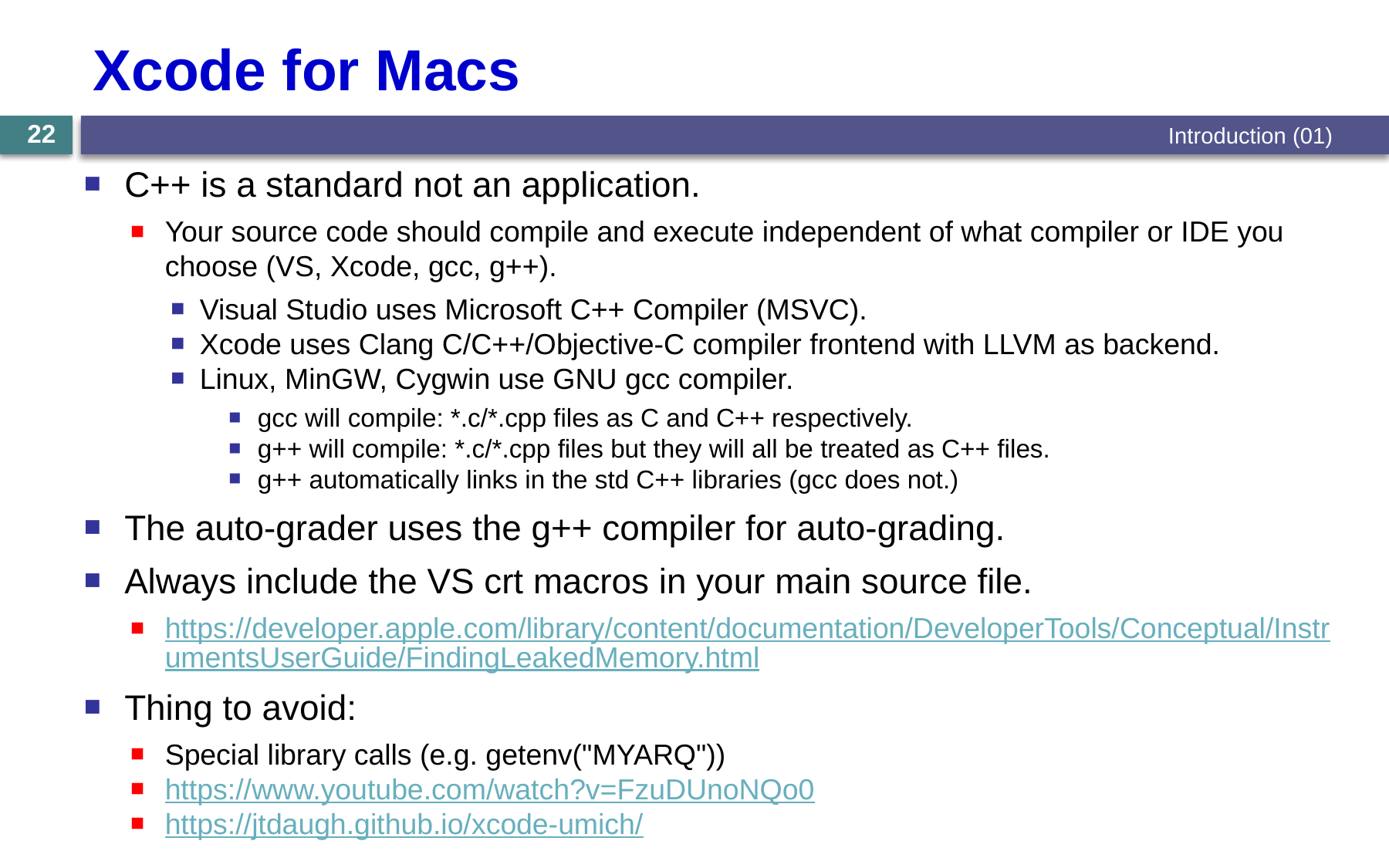

# Xcode for Macs
22
Introduction (01)
C++ is a standard not an application.
Your source code should compile and execute independent of what compiler or IDE you choose (VS, Xcode, gcc, g++).
Visual Studio uses Microsoft C++ Compiler (MSVC).
Xcode uses Clang C/C++/Objective-C compiler frontend with LLVM as backend.
Linux, MinGW, Cygwin use GNU gcc compiler.
gcc will compile: *.c/*.cpp files as C and C++ respectively.
g++ will compile: *.c/*.cpp files but they will all be treated as C++ files.
g++ automatically links in the std C++ libraries (gcc does not.)
The auto-grader uses the g++ compiler for auto-grading.
Always include the VS crt macros in your main source file.
https://developer.apple.com/library/content/documentation/DeveloperTools/Conceptual/InstrumentsUserGuide/FindingLeakedMemory.html
Thing to avoid:
Special library calls (e.g. getenv("MYARQ"))
https://www.youtube.com/watch?v=FzuDUnoNQo0
https://jtdaugh.github.io/xcode-umich/